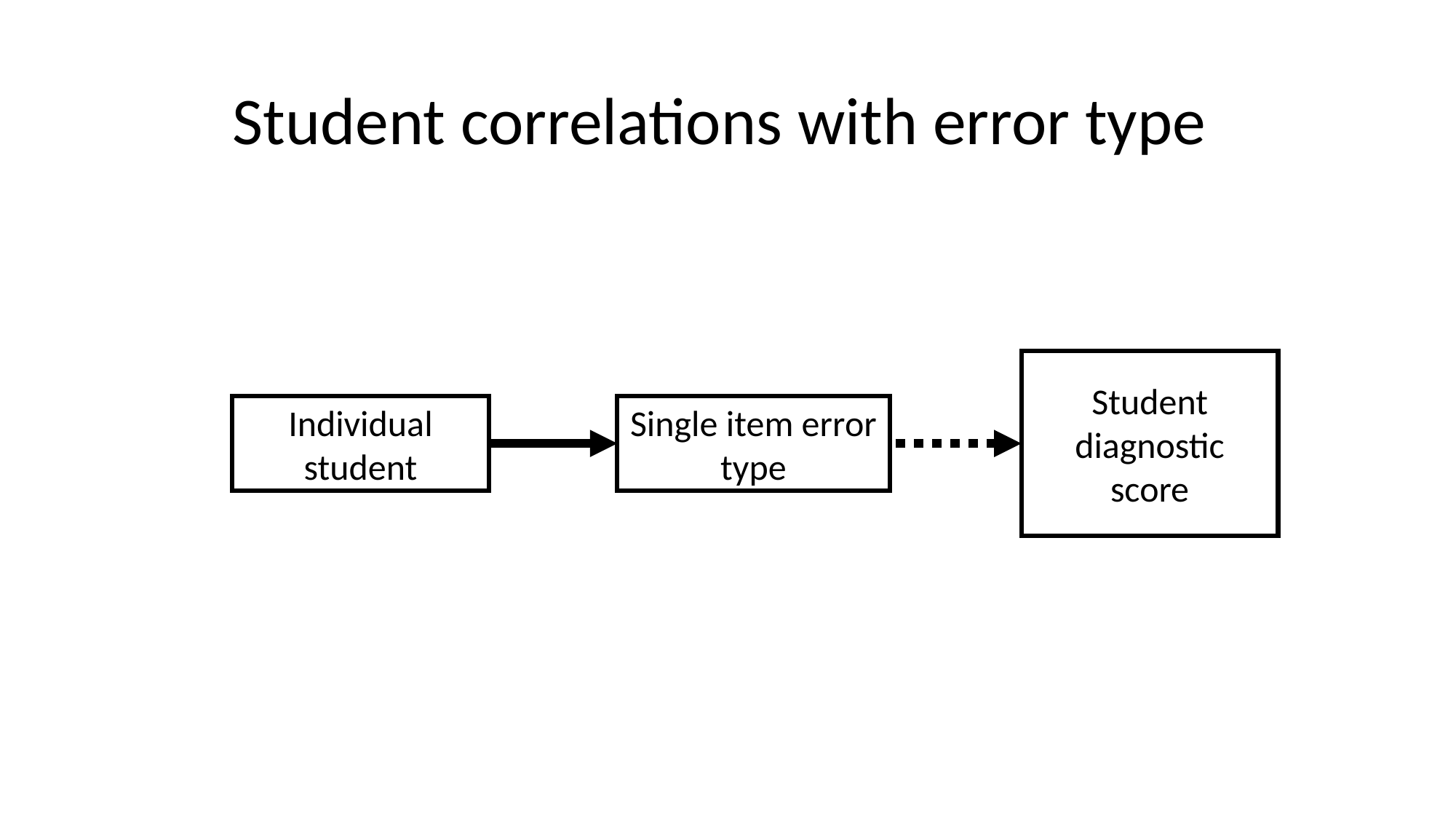

# Student correlations with error type

Student diagnostic score

Individual student

Single item error type